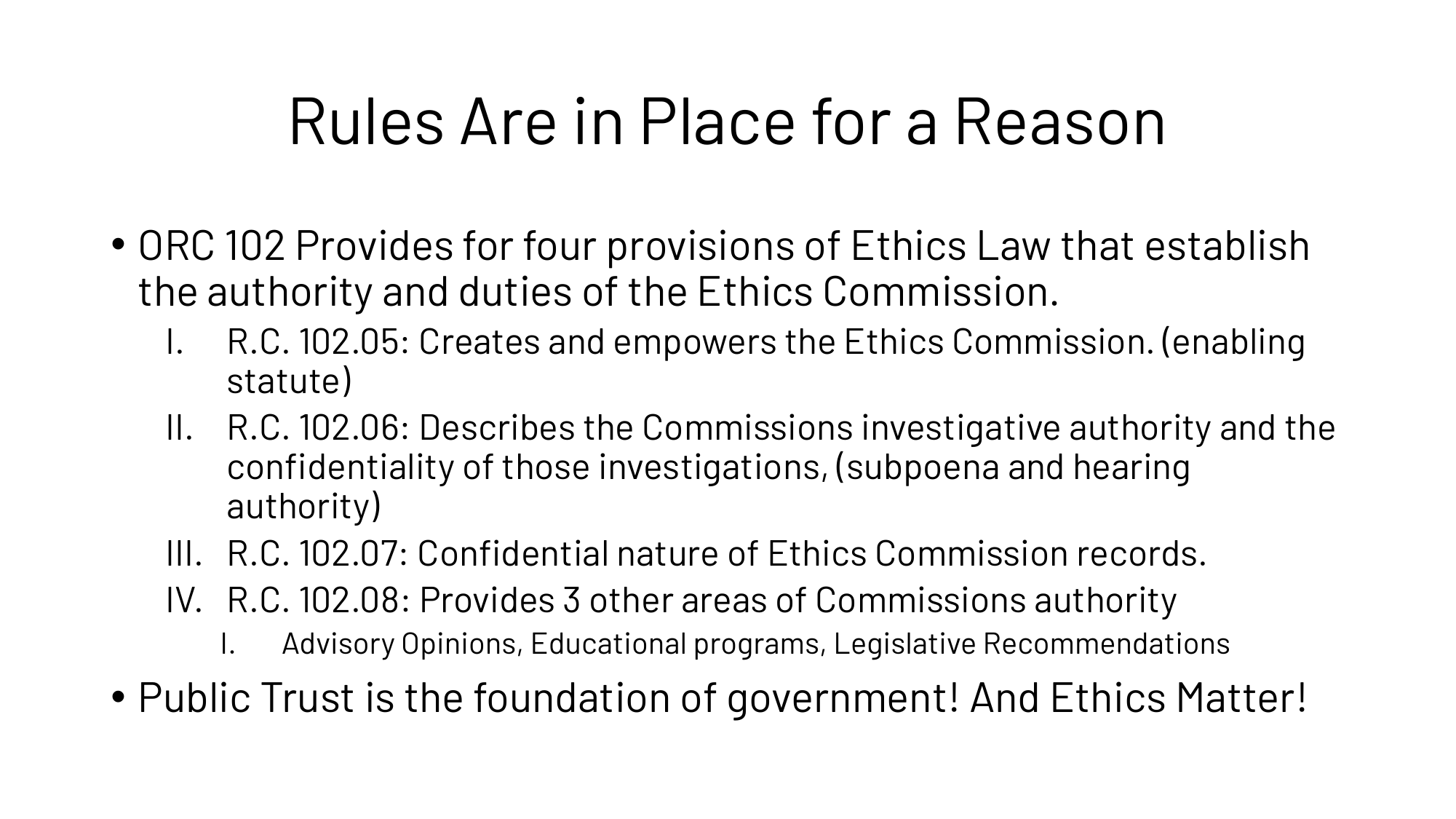

# Rules Are in Place for a Reason
ORC 102 Provides for four provisions of Ethics Law that establish the authority and duties of the Ethics Commission.
R.C. 102.05: Creates and empowers the Ethics Commission. (enabling statute)
R.C. 102.06: Describes the Commissions investigative authority and the confidentiality of those investigations, (subpoena and hearing authority)
R.C. 102.07: Confidential nature of Ethics Commission records.
R.C. 102.08: Provides 3 other areas of Commissions authority
Advisory Opinions, Educational programs, Legislative Recommendations
Public Trust is the foundation of government! And Ethics Matter!